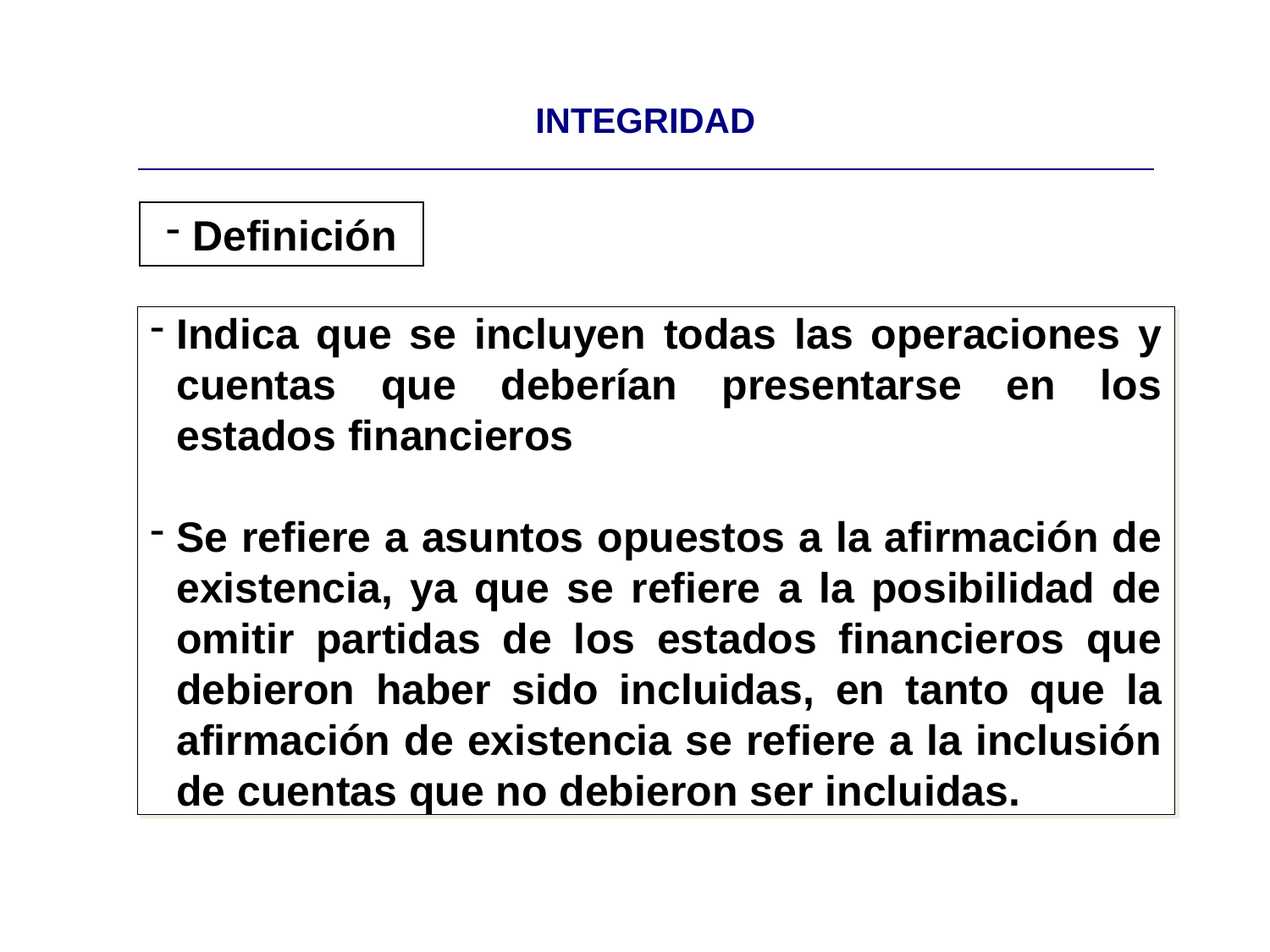

| INTEGRIDAD |
| --- |
Definición
Indica que se incluyen todas las operaciones y cuentas que deberían presentarse en los estados financieros

Se refiere a asuntos opuestos a la afirmación de existencia, ya que se refiere a la posibilidad de omitir partidas de los estados financieros que debieron haber sido incluidas, en tanto que la afirmación de existencia se refiere a la inclusión de cuentas que no debieron ser incluidas.